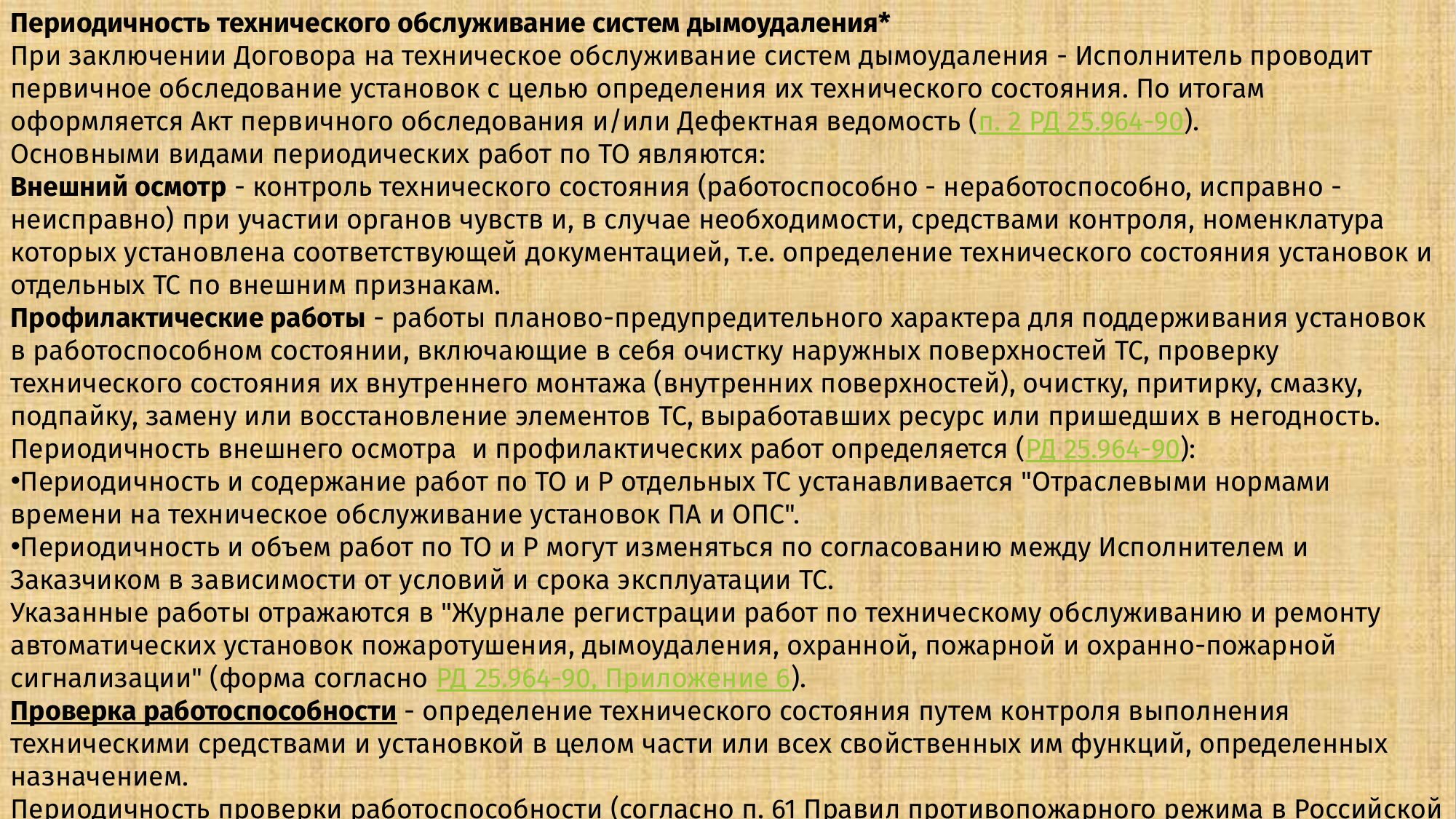

Периодичность технического обслуживание систем дымоудаления*
При заключении Договора на техническое обслуживание систем дымоудаления - Исполнитель проводит первичное обследование установок с целью определения их технического состояния. По итогам оформляется Акт первичного обследования и/или Дефектная ведомость (п. 2 РД 25.964-90).
Основными видами периодических работ по ТО являются:
Внешний осмотр - контроль технического состояния (работоспособно - неработоспособно, исправно - неисправно) при участии органов чувств и, в случае необходимости, средствами контроля, номенклатура которых установлена соответствующей документацией, т.е. определение технического состояния установок и отдельных ТС по внешним признакам.
Профилактические работы - работы планово-предупредительного характера для поддерживания установок в работоспособном состоянии, включающие в себя очистку наружных поверхностей ТС, проверку технического состояния их внутреннего монтажа (внутренних поверхностей), очистку, притирку, смазку, подпайку, замену или восстановление элементов ТС, выработавших ресурс или пришедших в негодность.
Периодичность внешнего осмотра  и профилактических работ определяется (РД 25.964-90):
Периодичность и содержание работ по ТО и Р отдельных ТС устанавливается "Отраслевыми нормами времени на техническое обслуживание установок ПА и ОПС".
Периодичность и объем работ по ТО и Р могут изменяться по согласованию между Исполнителем и Заказчиком в зависимости от условий и срока эксплуатации ТС.
Указанные работы отражаются в "Журнале регистрации работ по техническому обслуживанию и ремонту автоматических установок пожаротушения, дымоудаления, охранной, пожарной и охранно-пожарной сигнализации" (форма согласно РД 25.964-90, Приложение 6).
Проверка работоспособности - определение технического состояния путем контроля выполнения техническими средствами и установкой в целом части или всех свойственных им функций, определенных назначением.
Периодичность проверки работоспособности (согласно п. 61 Правил противопожарного режима в Российской Федерации) осуществляется не реже одного раза в квартал.
Измеренные при Проверке работоспособности  систем дымоудаления параметры отражаются в оформляемом Протоколе аэродинамических испытаний. Подлежать контролю параметры п. 6 - 11 (см. Талицу 1). Контролю подлежать не менее 30% от общего количества систем приточно-вытяжной противодымной вентиляции (п. 3.7  ГОСТ Р 53300-2009 Противодымная защита зданий и сооружений. Методы приемосдаточных и периодических испытаний.)
По итогам проверки работоспособности системы составляется Акт проведения проверки работоспособности систем и средств противопожарной защиты объекта (Форма акта утверждена Приказом МЧС России № 292 от 28.05.2012, Приложение 19)
Ежеквартальная проверка работоспособности систем дымоудаления, является одним из важнейших мероприятий при проведении технического обслуживания систем дымоудаления.
Техническое освидетельствование - проводится после 5 лет с момента сдачи установок в эксплуатацию (и далее с установленной периодичностью) на предмет технической возможности и экономической целесообразности их использования по назначению (РД 25.964-90 п. 1.1.9).